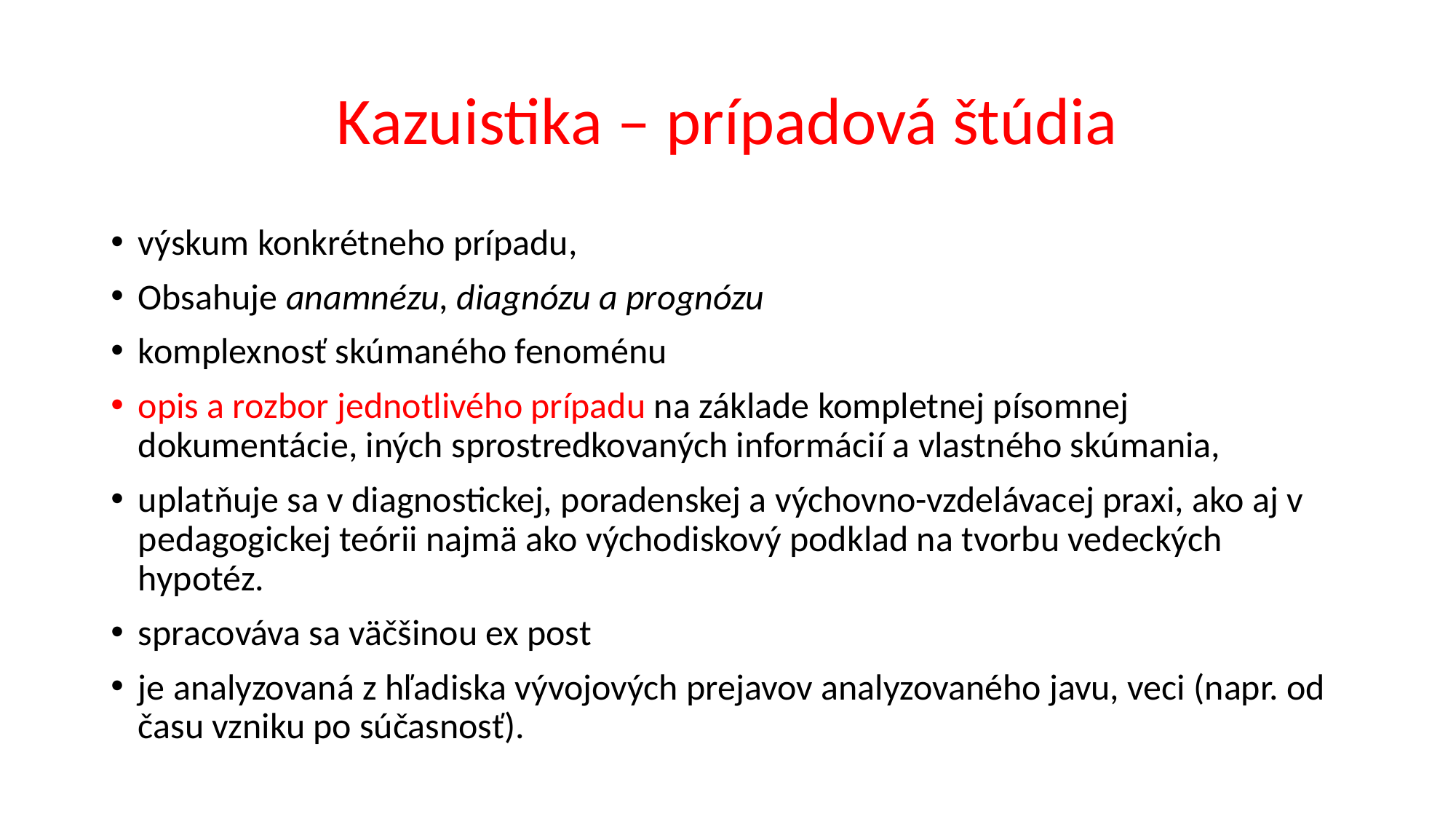

# Kazuistika – prípadová štúdia
výskum konkrétneho prípadu,
Obsahuje anamnézu, diagnózu a prognózu
komplexnosť skúmaného fenoménu
opis a rozbor jednotlivého prípadu na základe kompletnej písomnej dokumentácie, iných sprostredkovaných informácií a vlastného skúmania,
uplatňuje sa v diagnostickej, poradenskej a výchovno-vzdelávacej praxi, ako aj v pedagogickej teórii najmä ako východiskový podklad na tvorbu vedeckých hypotéz.
spracováva sa väčšinou ex post
je analyzovaná z hľadiska vývojových prejavov analyzovaného javu, veci (napr. od času vzniku po súčasnosť).